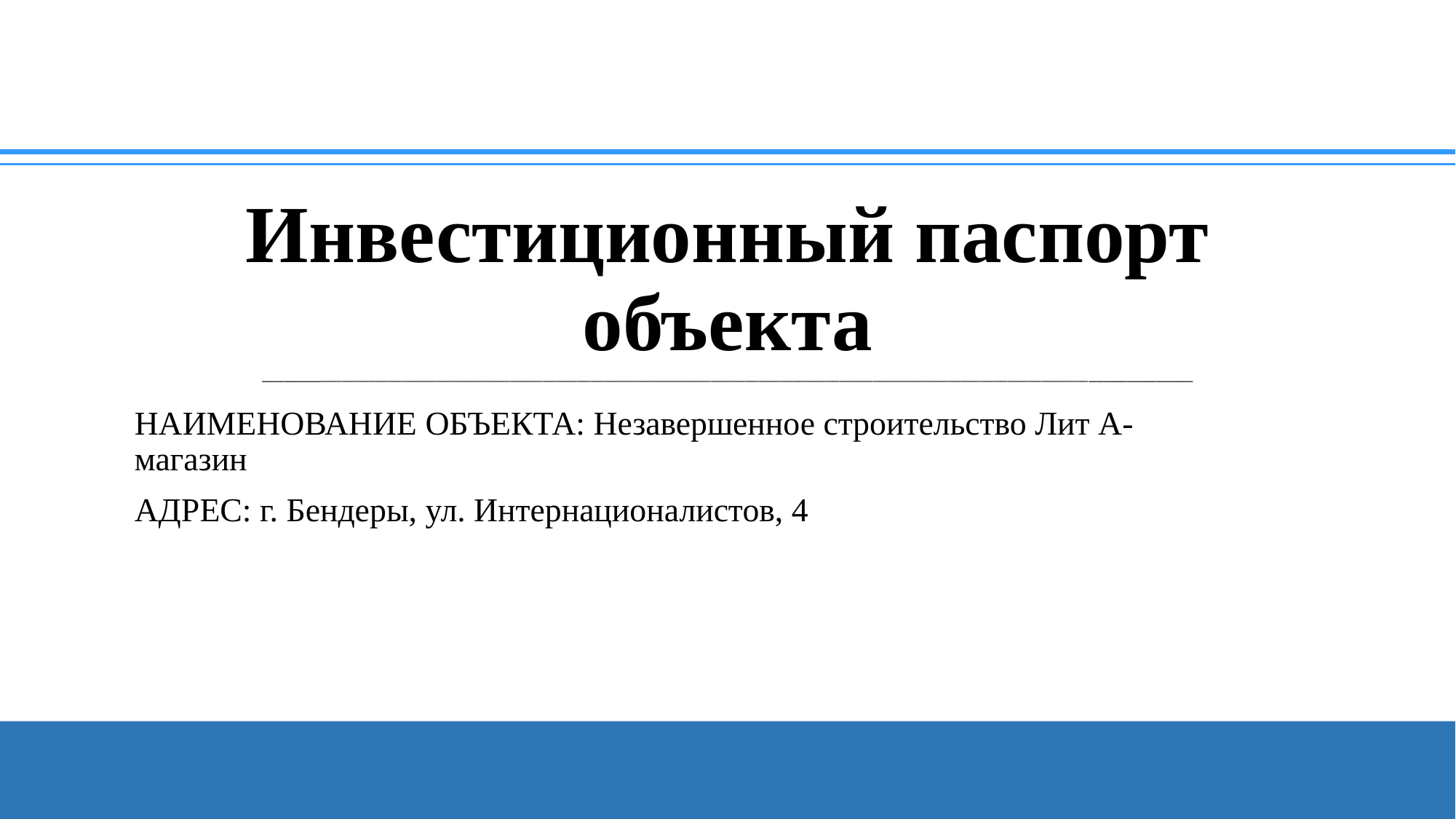

# Инвестиционный паспорт объекта ________________________________________________________________________________________________________________________________________
НАИМЕНОВАНИЕ ОБЪЕКТА: Незавершенное строительство Лит А- магазин
АДРЕС: г. Бендеры, ул. Интернационалистов, 4